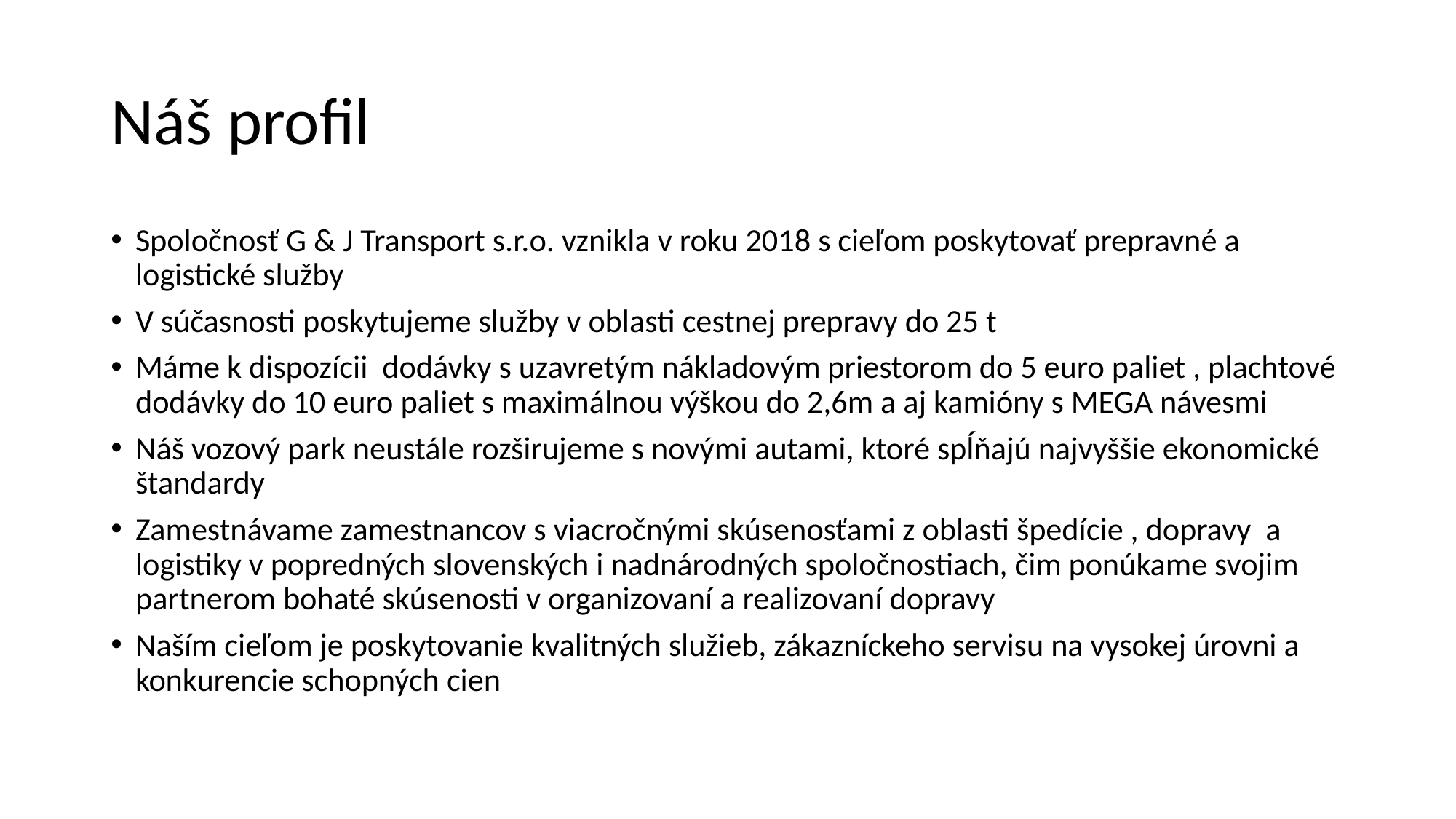

# Náš profil
Spoločnosť G & J Transport s.r.o. vznikla v roku 2018 s cieľom poskytovať prepravné a logistické služby
V súčasnosti poskytujeme služby v oblasti cestnej prepravy do 25 t
Máme k dispozícii  dodávky s uzavretým nákladovým priestorom do 5 euro paliet , plachtové dodávky do 10 euro paliet s maximálnou výškou do 2,6m a aj kamióny s MEGA návesmi
Náš vozový park neustále rozširujeme s novými autami, ktoré spĺňajú najvyššie ekonomické štandardy
Zamestnávame zamestnancov s viacročnými skúsenosťami z oblasti špedície , dopravy  a logistiky v popredných slovenských i nadnárodných spoločnostiach, čim ponúkame svojim partnerom bohaté skúsenosti v organizovaní a realizovaní dopravy
Naším cieľom je poskytovanie kvalitných služieb, zákazníckeho servisu na vysokej úrovni a konkurencie schopných cien